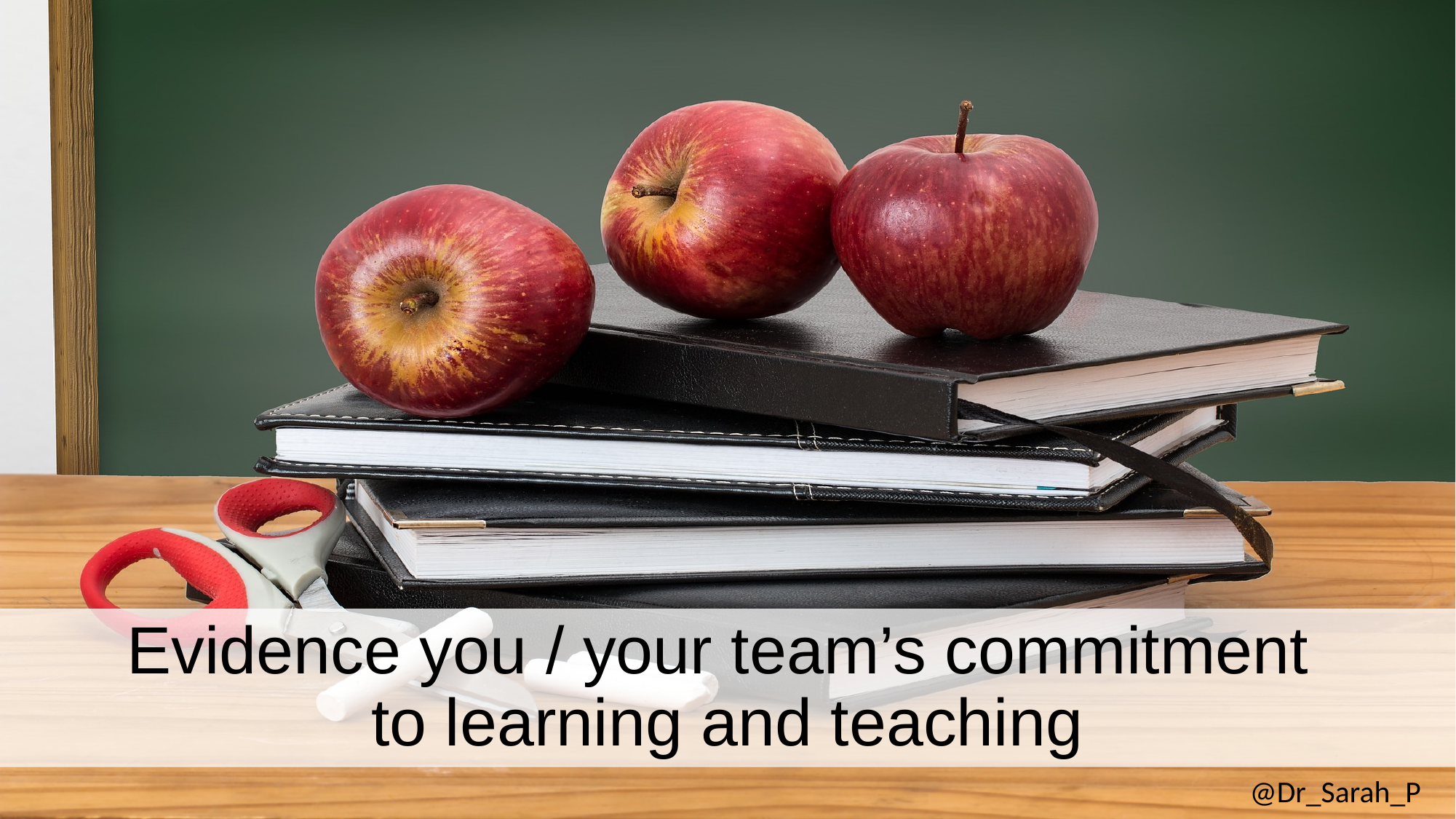

# Evidence you / your team’s commitment to learning and teaching
@Dr_Sarah_P